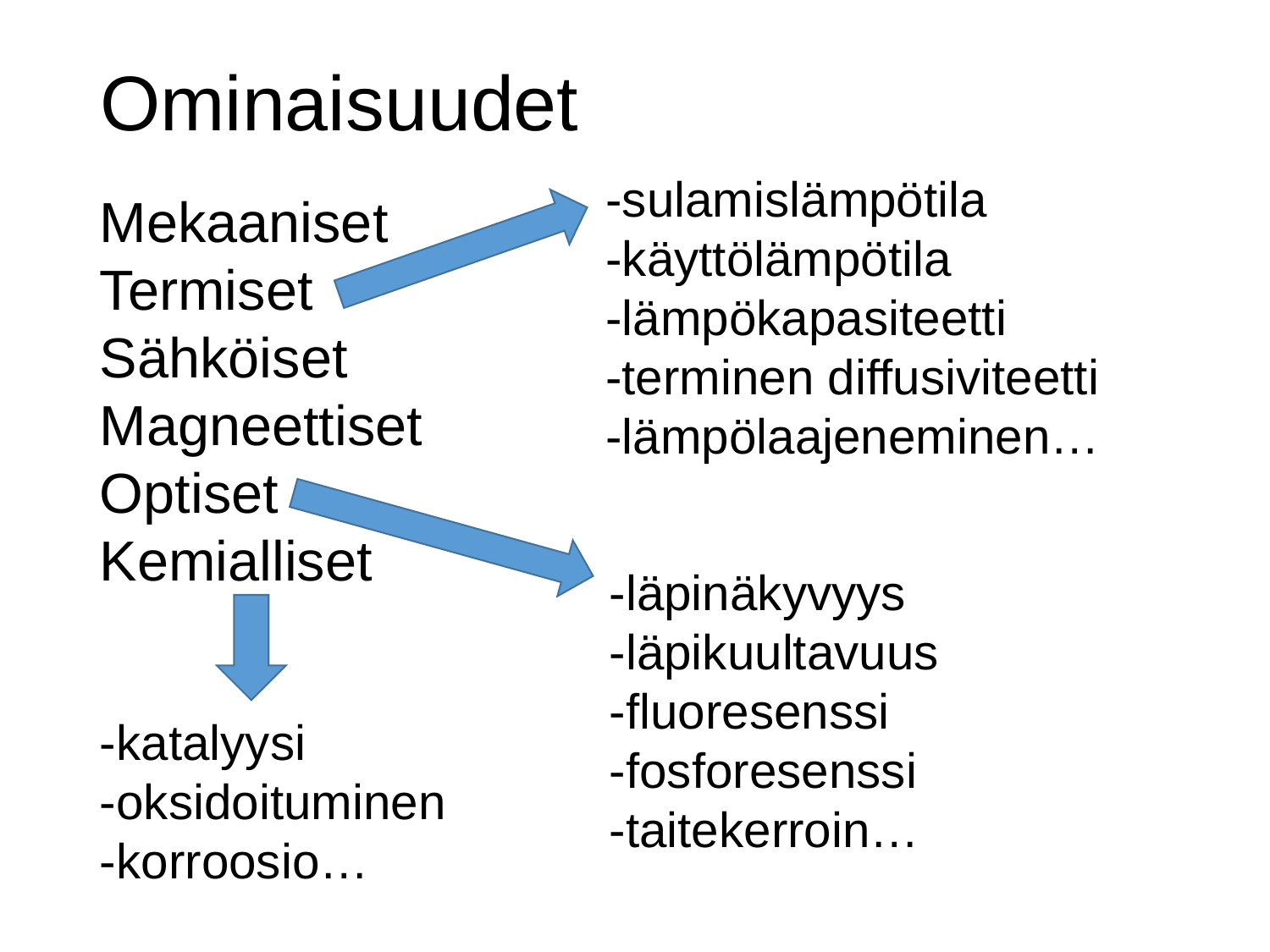

# Ominaisuudet
-sulamislämpötila
-käyttölämpötila
-lämpökapasiteetti
-terminen diffusiviteetti
-lämpölaajeneminen…
Mekaaniset
Termiset
Sähköiset
Magneettiset
Optiset
Kemialliset

-läpinäkyvyys
-läpikuultavuus
-fluoresenssi
-fosforesenssi
-taitekerroin…

-katalyysi
-oksidoituminen
-korroosio…